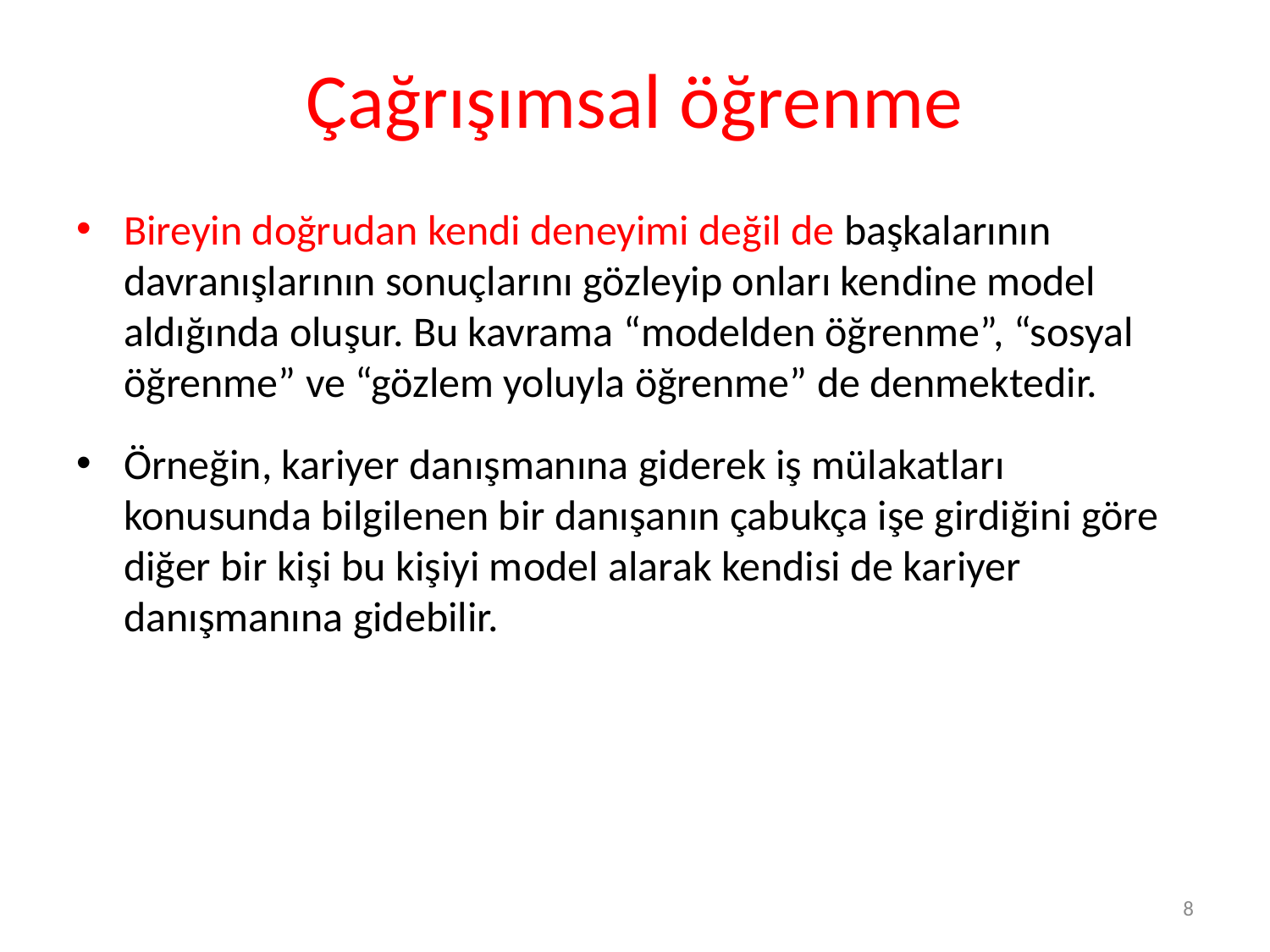

# Çağrışımsal öğrenme
Bireyin doğrudan kendi deneyimi değil de başkalarının davranışlarının sonuçlarını gözleyip onları kendine model aldığında oluşur. Bu kavrama “modelden öğrenme”, “sosyal öğrenme” ve “gözlem yoluyla öğrenme” de denmektedir.
Örneğin, kariyer danışmanına giderek iş mülakatları konusunda bilgilenen bir danışanın çabukça işe girdiğini göre diğer bir kişi bu kişiyi model alarak kendisi de kariyer danışmanına gidebilir.
8